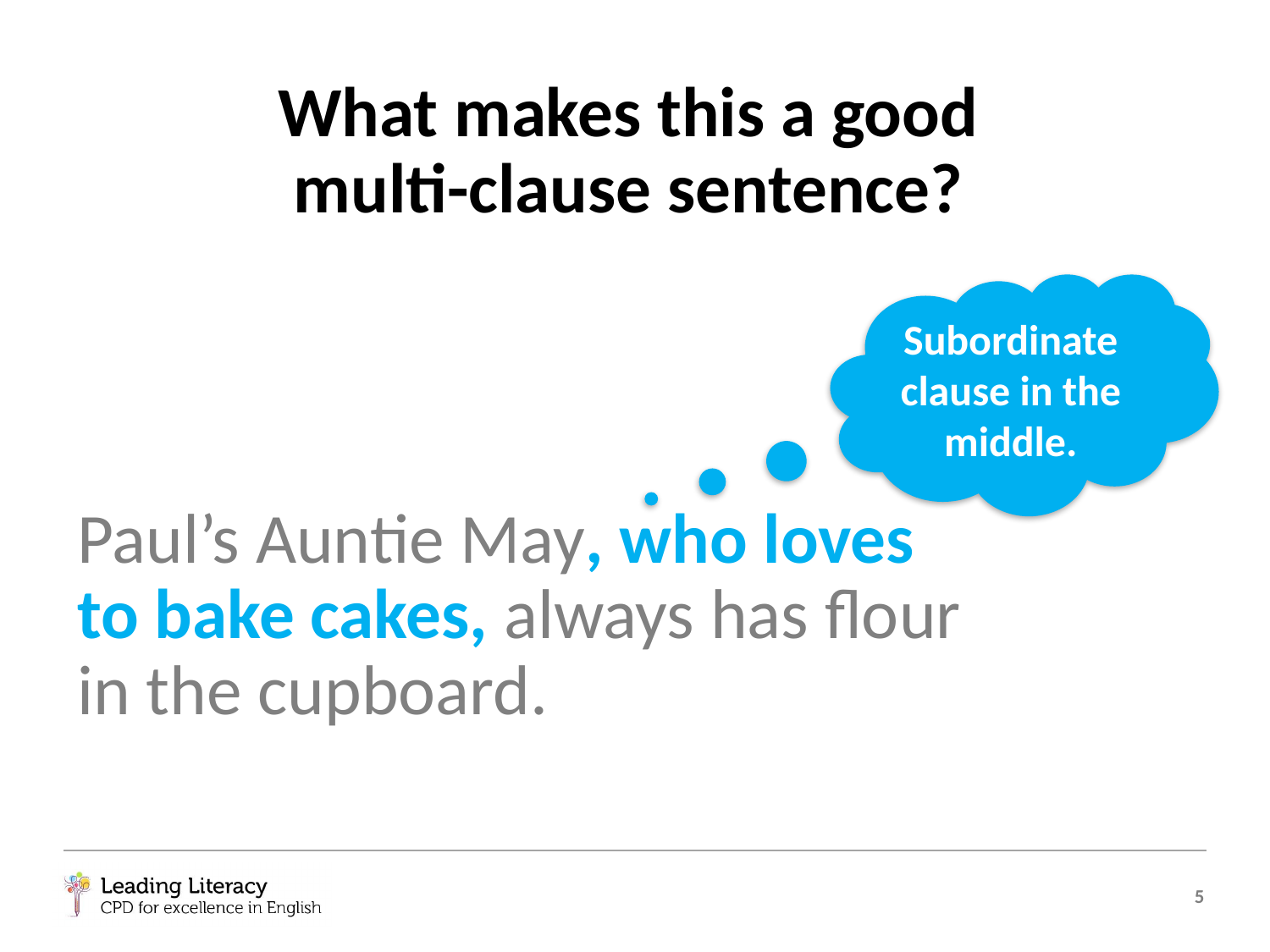

What makes this a good
multi-clause sentence?
Subordinate clause in the middle.
Paul’s Auntie May, who loves to bake cakes, always has flour in the cupboard.